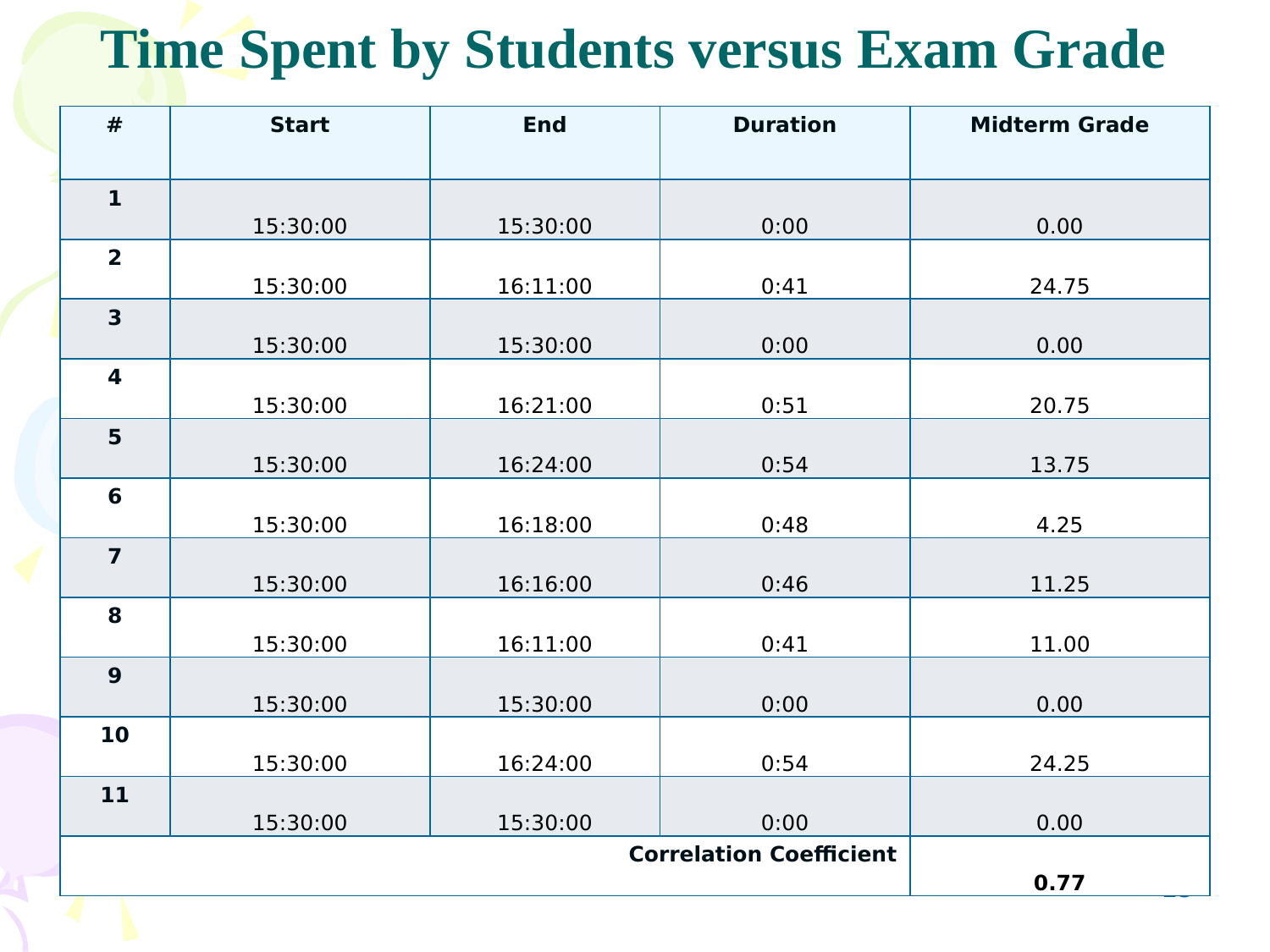

# Time Spent by Students versus Exam Grade
| # | Start | End | Duration | Midterm Grade |
| --- | --- | --- | --- | --- |
| 1 | 15:30:00 | 15:30:00 | 0:00 | 0.00 |
| 2 | 15:30:00 | 16:11:00 | 0:41 | 24.75 |
| 3 | 15:30:00 | 15:30:00 | 0:00 | 0.00 |
| 4 | 15:30:00 | 16:21:00 | 0:51 | 20.75 |
| 5 | 15:30:00 | 16:24:00 | 0:54 | 13.75 |
| 6 | 15:30:00 | 16:18:00 | 0:48 | 4.25 |
| 7 | 15:30:00 | 16:16:00 | 0:46 | 11.25 |
| 8 | 15:30:00 | 16:11:00 | 0:41 | 11.00 |
| 9 | 15:30:00 | 15:30:00 | 0:00 | 0.00 |
| 10 | 15:30:00 | 16:24:00 | 0:54 | 24.25 |
| 11 | 15:30:00 | 15:30:00 | 0:00 | 0.00 |
| Correlation Coefficient |  |  |  | 0.77 |
25